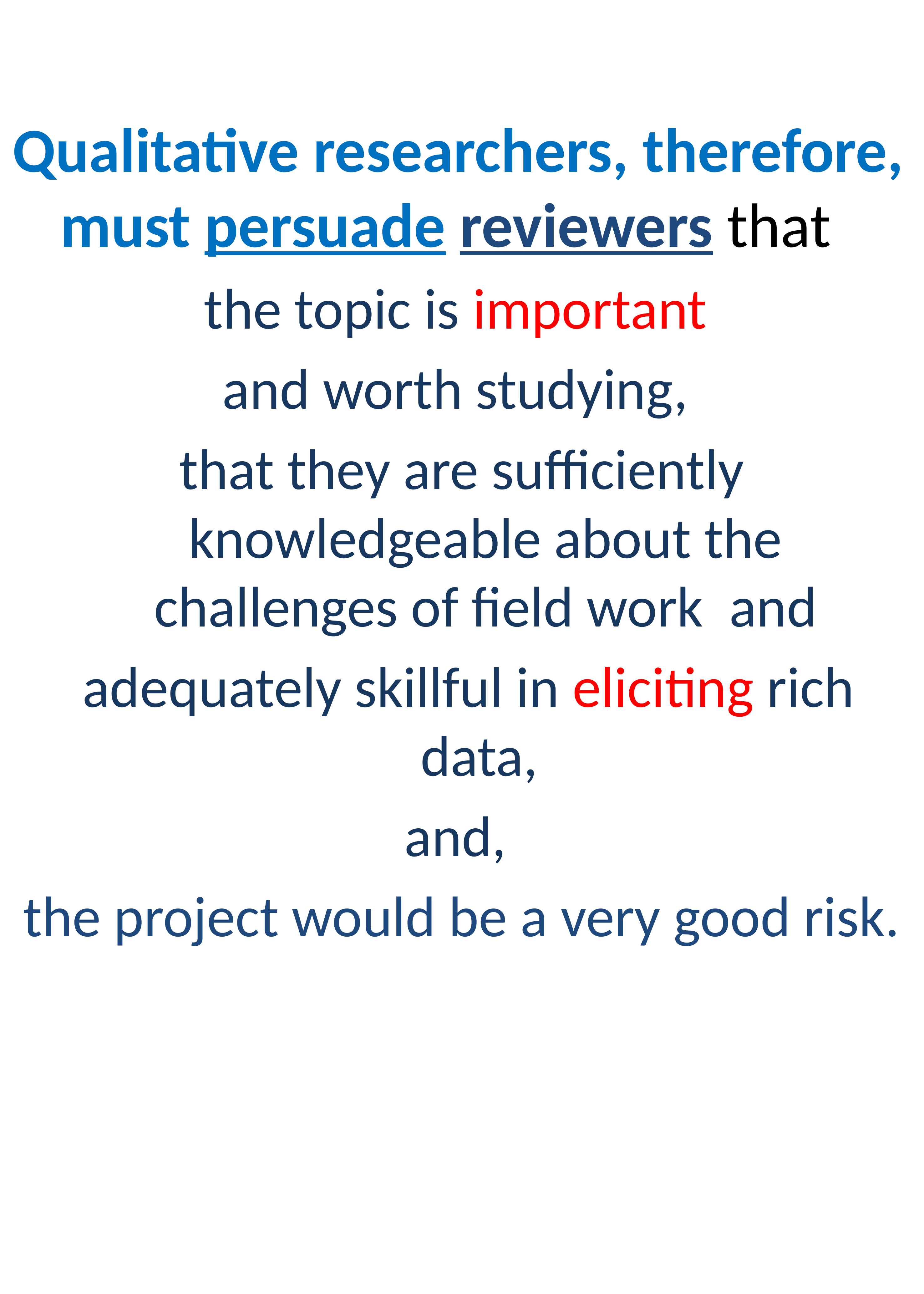

Qualitative researchers, therefore, must persuade reviewers that
the topic is important
and worth studying,
that they are sufficiently knowledgeable about the challenges of field work  and
 adequately skillful in eliciting rich data,
and,
the project would be a very good risk.